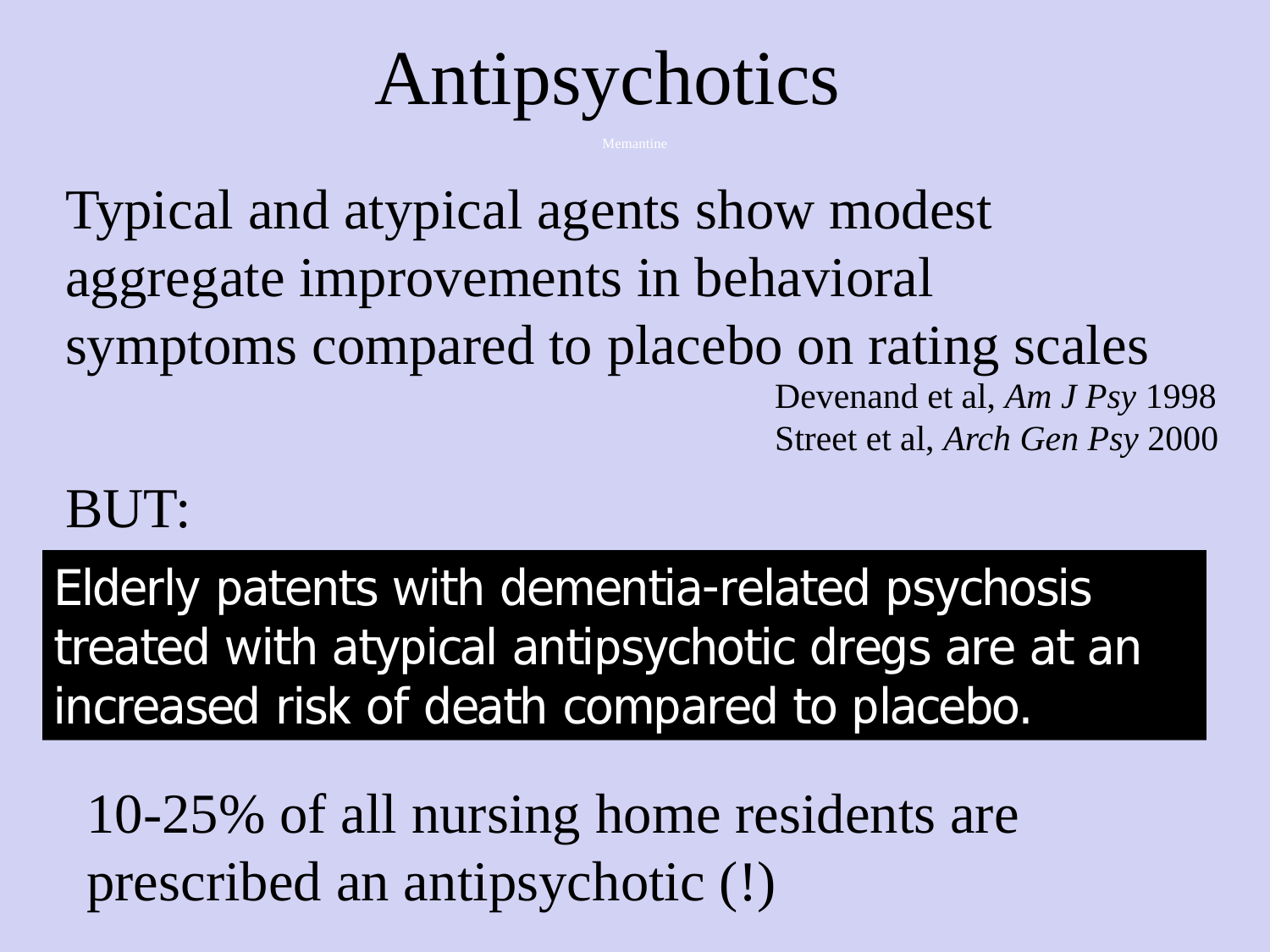

Antipsychotics
# Memantine
Typical and atypical agents show modest aggregate improvements in behavioral symptoms compared to placebo on rating scales

Devenand et al, Am J Psy 1998
Street et al, Arch Gen Psy 2000
BUT:

Elderly patents with dementia-related psychosis treated with atypical antipsychotic dregs are at an increased risk of death compared to placebo.
10-25% of all nursing home residents are prescribed an antipsychotic (!)